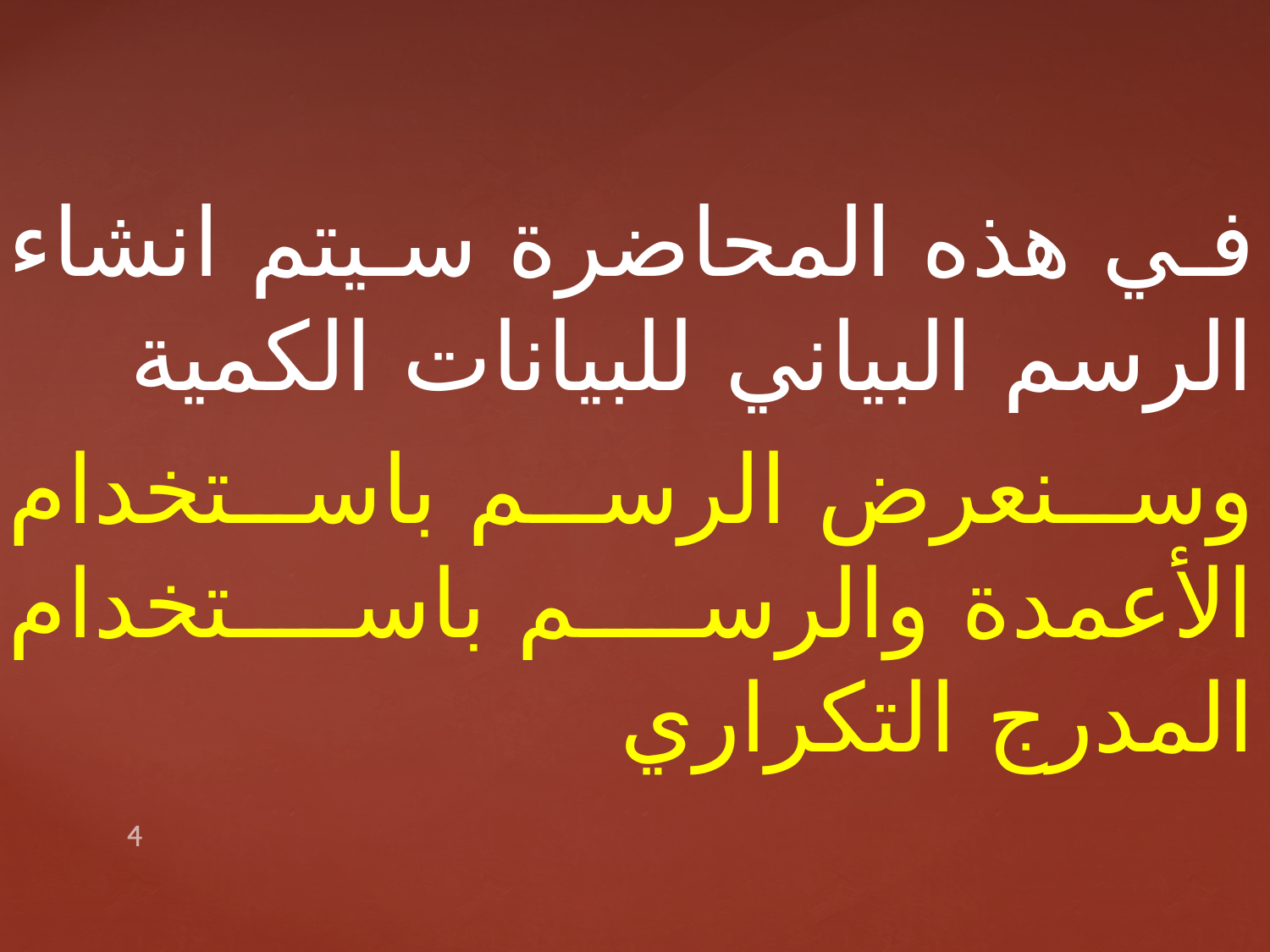

في هذه المحاضرة سيتم انشاء الرسم البياني للبيانات الكمية
وسنعرض الرسم باستخدام الأعمدة والرسم باستخدام المدرج التكراري
4